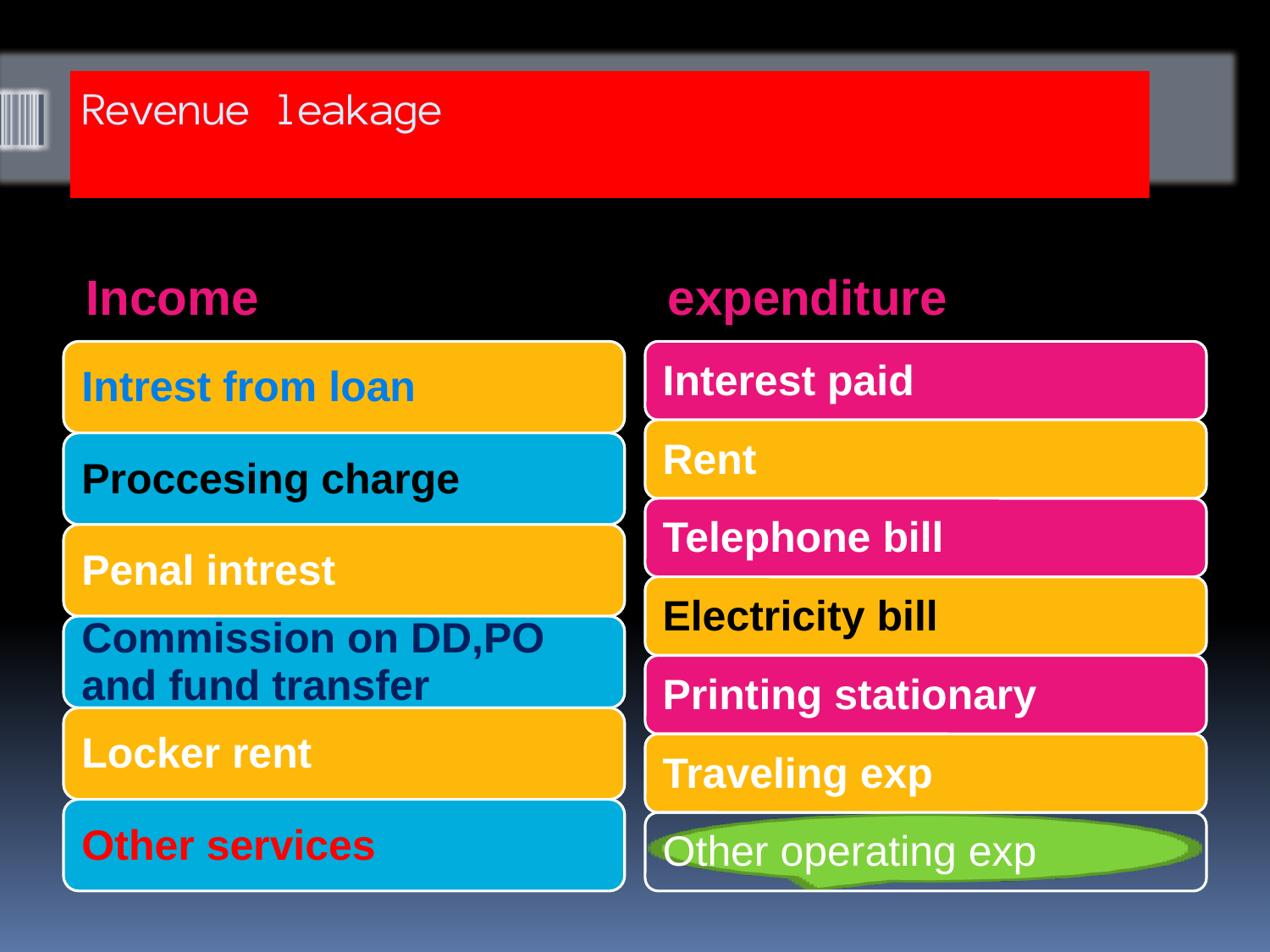

# Revenue leakage
Income
expenditure
Intrest from loan
Proccesing charge
Penal intrest
Commission on DD,PO and fund transfer
Locker rent
Other services
Interest paid
Rent
Telephone bill
Electricity bill
Printing stationary
Traveling exp
Other operating exp